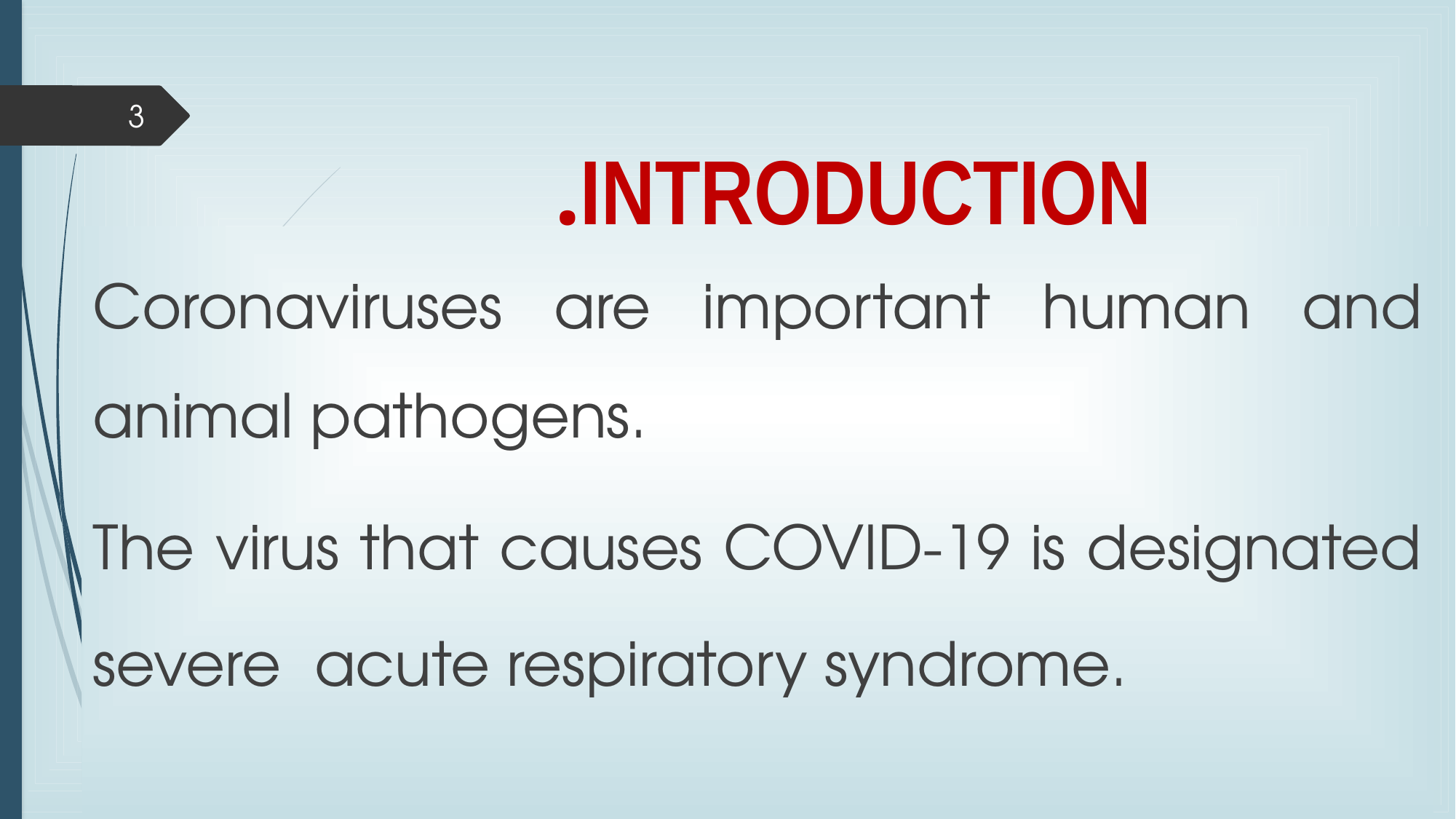

# INTRODUCTION.
3
Coronaviruses are important human and animal pathogens.
The virus that causes COVID-19 is designated severe  acute respiratory syndrome.